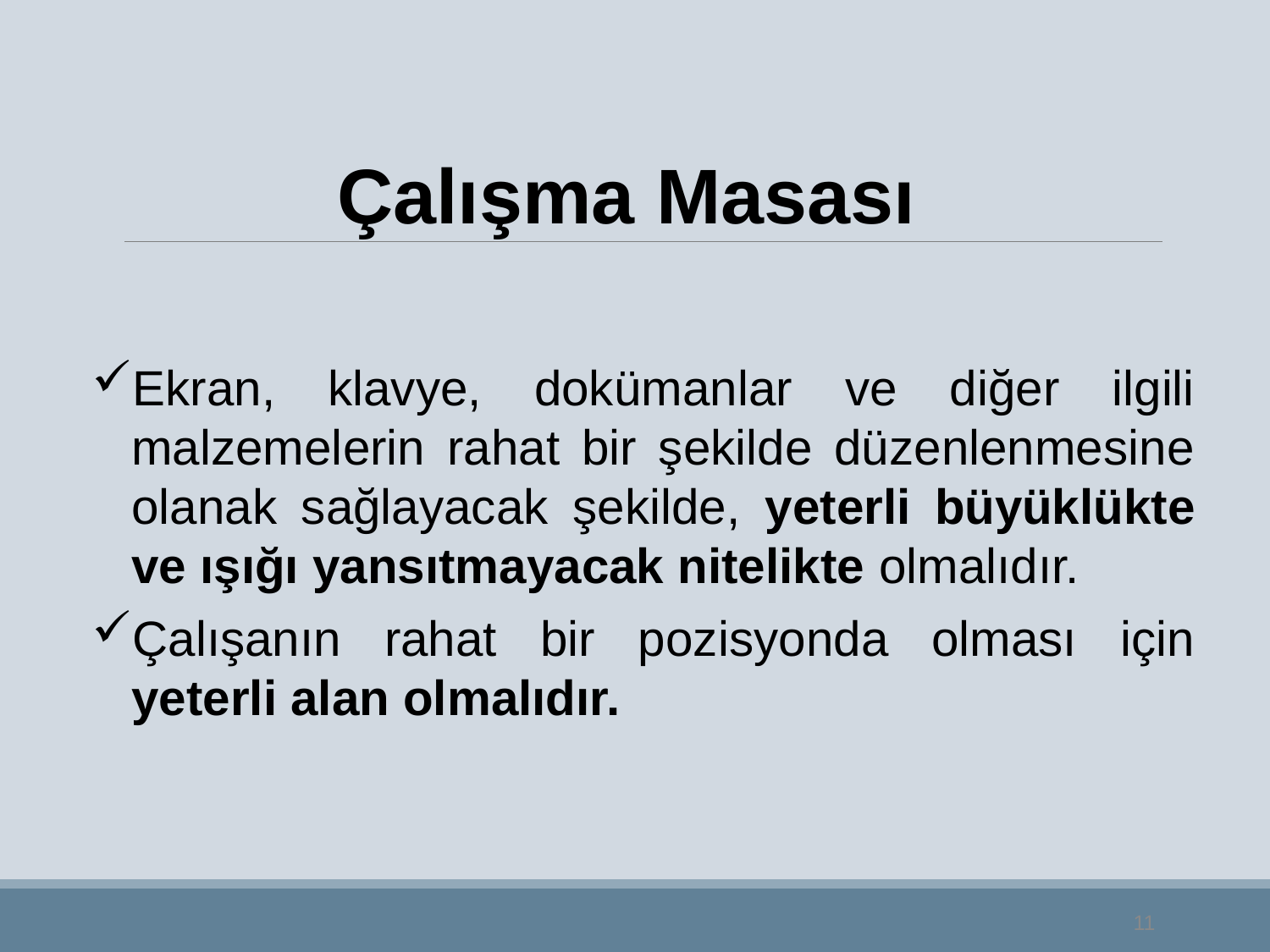

Çalışma Masası
Ekran, klavye, dokümanlar ve diğer ilgili malzemelerin rahat bir şekilde düzenlenmesine olanak sağlayacak şekilde, yeterli büyüklükte ve ışığı yansıtmayacak nitelikte olmalıdır.
Çalışanın rahat bir pozisyonda olması için yeterli alan olmalıdır.

11